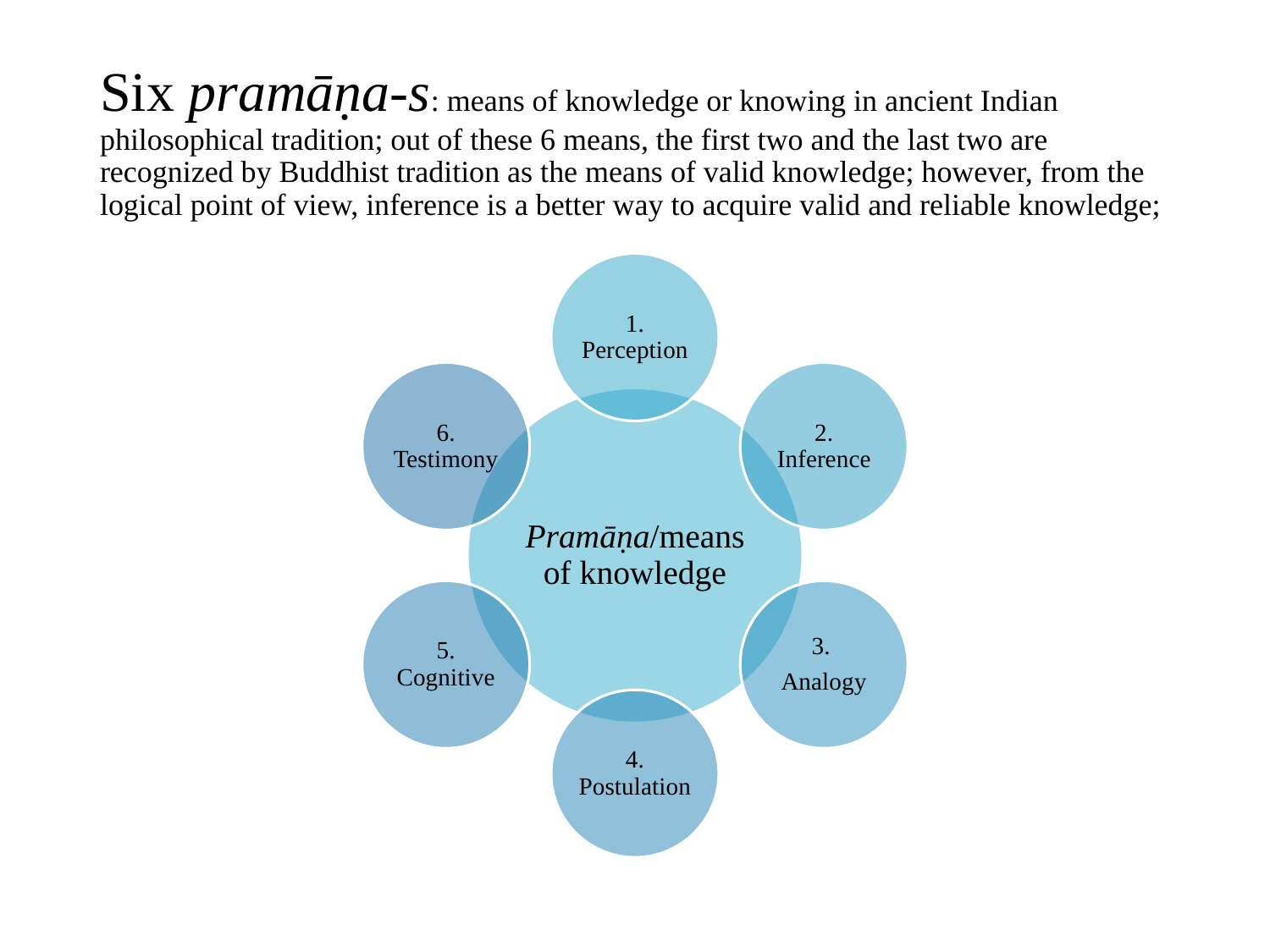

# Six pramāṇa-s: means of knowledge or knowing in ancient Indian philosophical tradition; out of these 6 means, the first two and the last two are recognized by Buddhist tradition as the means of valid knowledge; however, from the logical point of view, inference is a better way to acquire valid and reliable knowledge;
Pramāṇa/means of knowledge
1. Perception
2. Inference
3.
Analogy
4. Postulation
5. Cognitive
6. Testimony